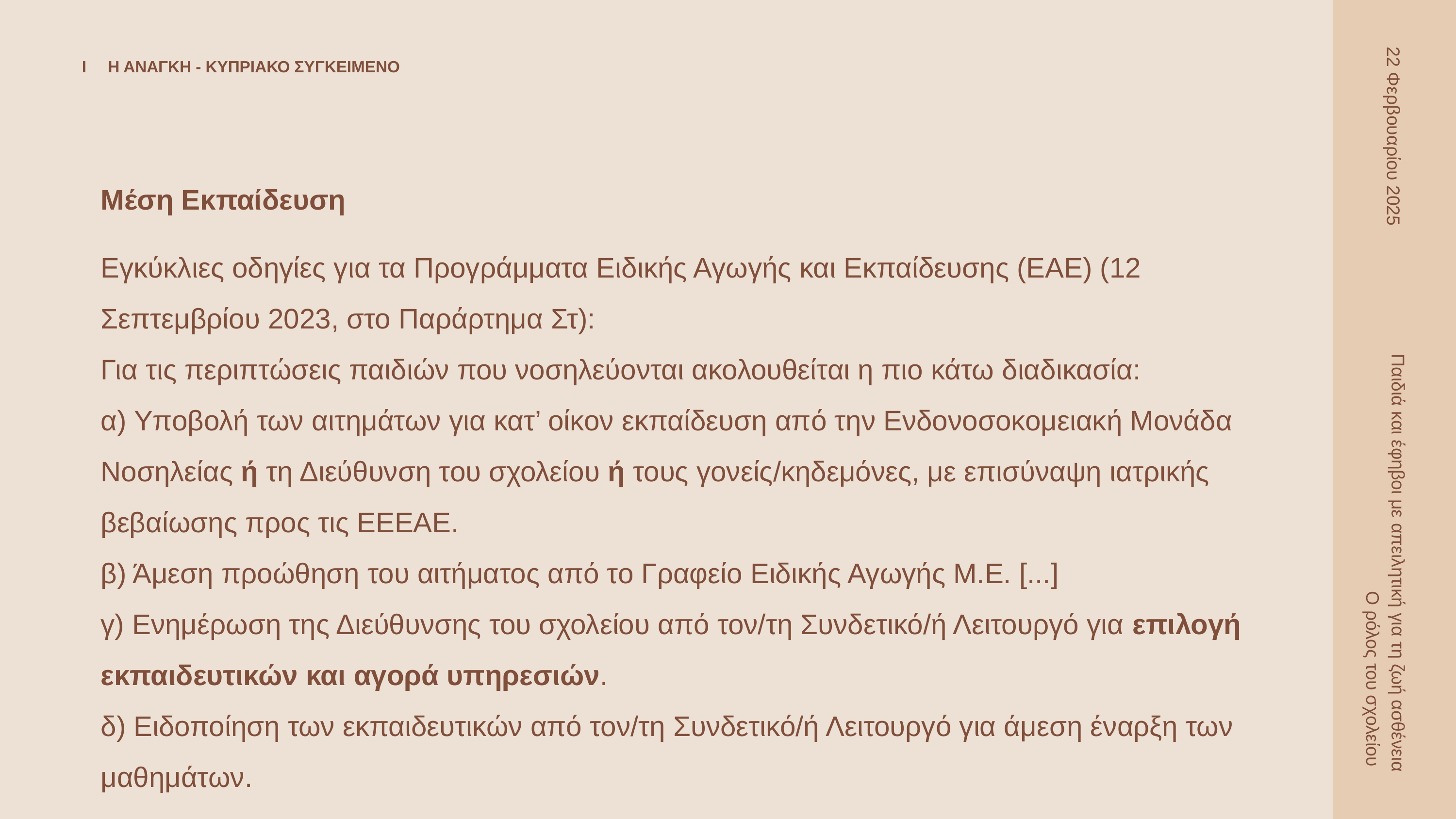

I
Η ΑΝΑΓΚΗ - ΚΥΠΡΙΑΚΟ ΣΥΓΚΕΙΜΕΝΟ
22 Φερβουαρίου 2025
Μέση Εκπαίδευση
Εγκύκλιες οδηγίες για τα Προγράμματα Ειδικής Αγωγής και Εκπαίδευσης (ΕΑΕ) (12 Σεπτεμβρίου 2023, στο Παράρτημα Στ):
Για τις περιπτώσεις παιδιών που νοσηλεύονται ακολουθείται η πιο κάτω διαδικασία:
α) Υποβολή των αιτημάτων για κατ’ οίκον εκπαίδευση από την Ενδονοσοκομειακή Μονάδα Νοσηλείας ή τη Διεύθυνση του σχολείου ή τους γονείς/κηδεμόνες, με επισύναψη ιατρικής βεβαίωσης προς τις ΕΕΕΑΕ.
β) Άμεση προώθηση του αιτήματος από το Γραφείο Ειδικής Αγωγής Μ.Ε. [...]
γ) Ενημέρωση της Διεύθυνσης του σχολείου από τον/τη Συνδετικό/ή Λειτουργό για επιλογή εκπαιδευτικών και αγορά υπηρεσιών.
δ) Ειδοποίηση των εκπαιδευτικών από τον/τη Συνδετικό/ή Λειτουργό για άμεση έναρξη των μαθημάτων.

...
Παιδιά και έφηβοι με απειλητική για τη ζωή ασθένεια
Ο ρόλος του σχολείου
2